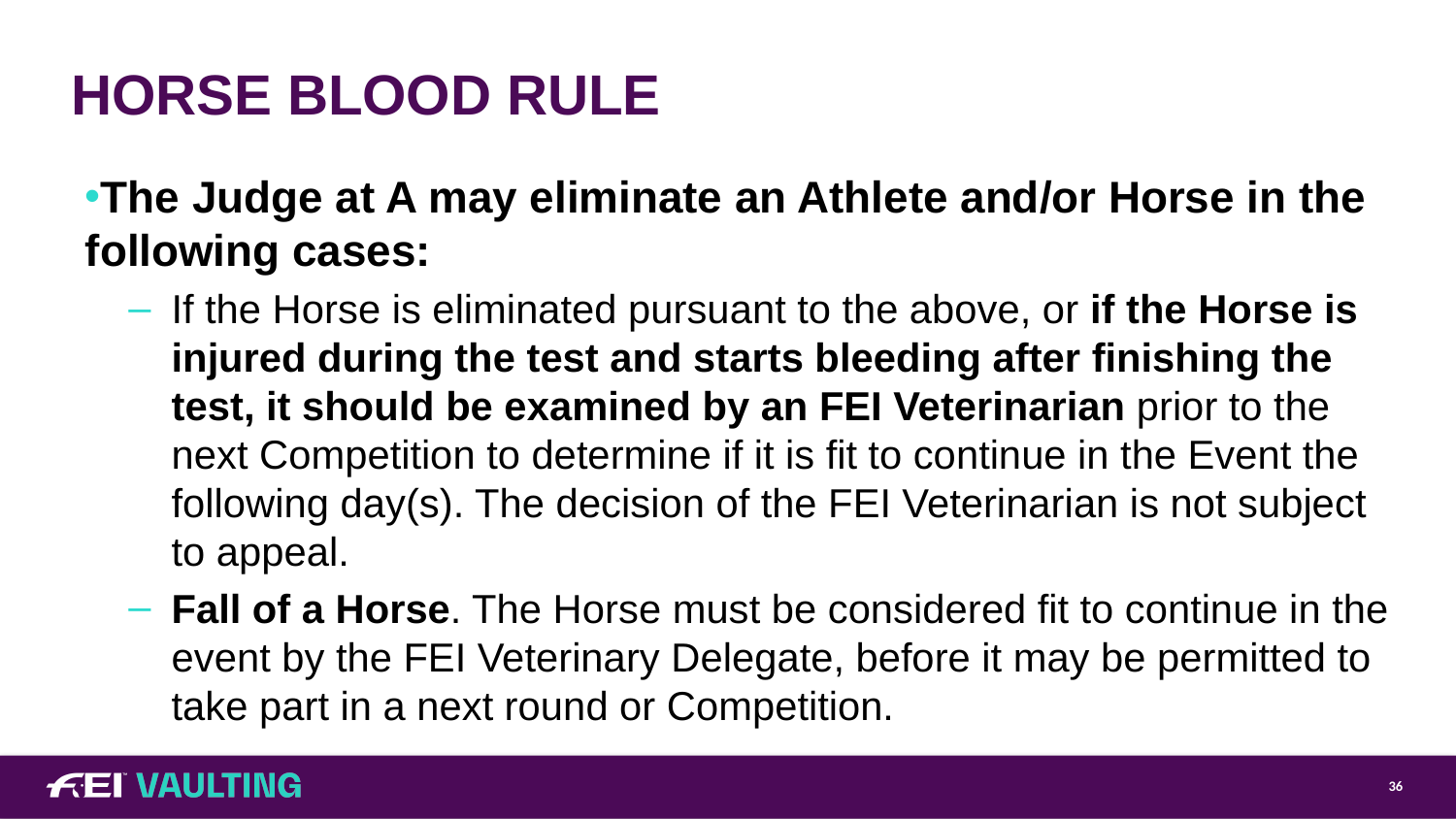

# HORSE BLOOD RULE
The Judge at A may eliminate an Athlete and/or Horse in the following cases:
If the Horse is eliminated pursuant to the above, or if the Horse is injured during the test and starts bleeding after finishing the test, it should be examined by an FEI Veterinarian prior to the next Competition to determine if it is fit to continue in the Event the following day(s). The decision of the FEI Veterinarian is not subject to appeal.
Fall of a Horse. The Horse must be considered fit to continue in the event by the FEI Veterinary Delegate, before it may be permitted to take part in a next round or Competition.